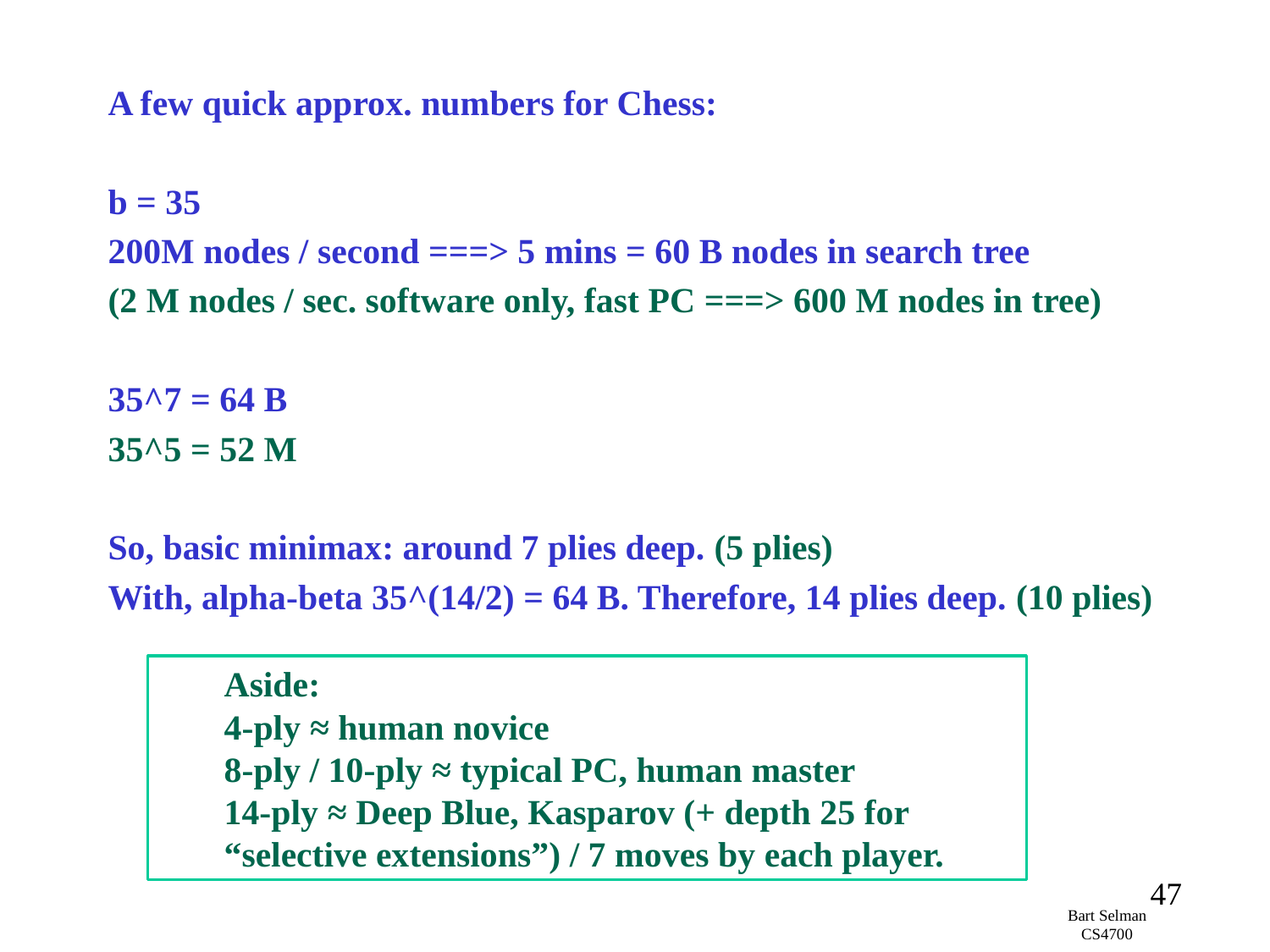

A few quick approx. numbers for Chess:

b = 35
200M nodes / second ===> 5 mins = 60 B nodes in search tree
(2 M nodes / sec. software only, fast PC ===> 600 M nodes in tree)

35^7 = 64 B
35^5 = 52 M

So, basic minimax: around 7 plies deep. (5 plies)
With, alpha-beta 35^(14/2) = 64 B. Therefore, 14 plies deep. (10 plies)

Aside:
4-ply ≈ human novice
8-ply / 10-ply ≈ typical PC, human master
14-ply ≈ Deep Blue, Kasparov (+ depth 25 for “selective extensions”) / 7 moves by each player.